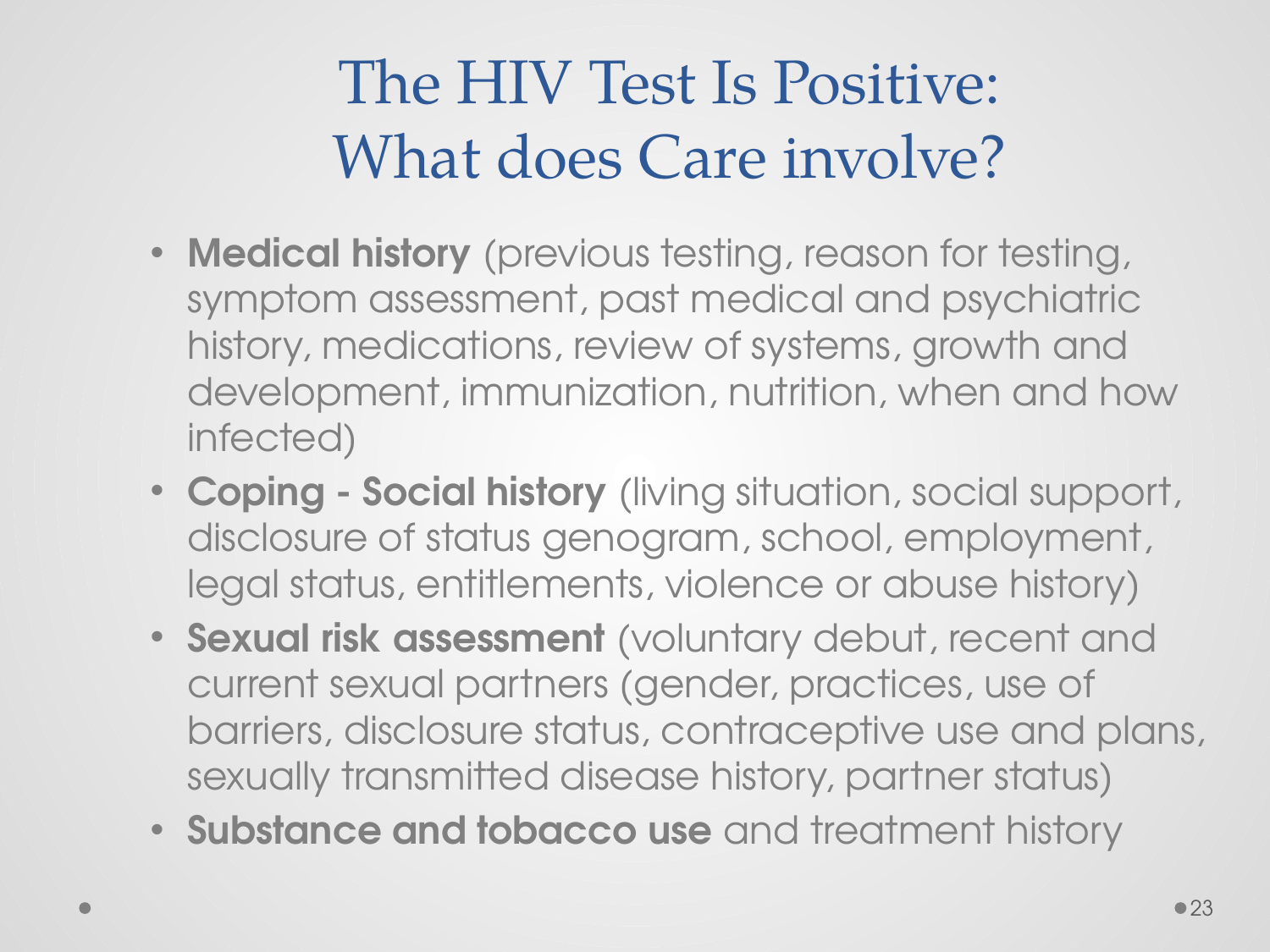

The HIV Test Is Positive:
What does Care involve?
Medical history (previous testing, reason for testing, symptom assessment, past medical and psychiatric history, medications, review of systems, growth and development, immunization, nutrition, when and how infected)
Coping - Social history (living situation, social support, disclosure of status genogram, school, employment, legal status, entitlements, violence or abuse history)
Sexual risk assessment (voluntary debut, recent and current sexual partners (gender, practices, use of barriers, disclosure status, contraceptive use and plans, sexually transmitted disease history, partner status)
Substance and tobacco use and treatment history

23